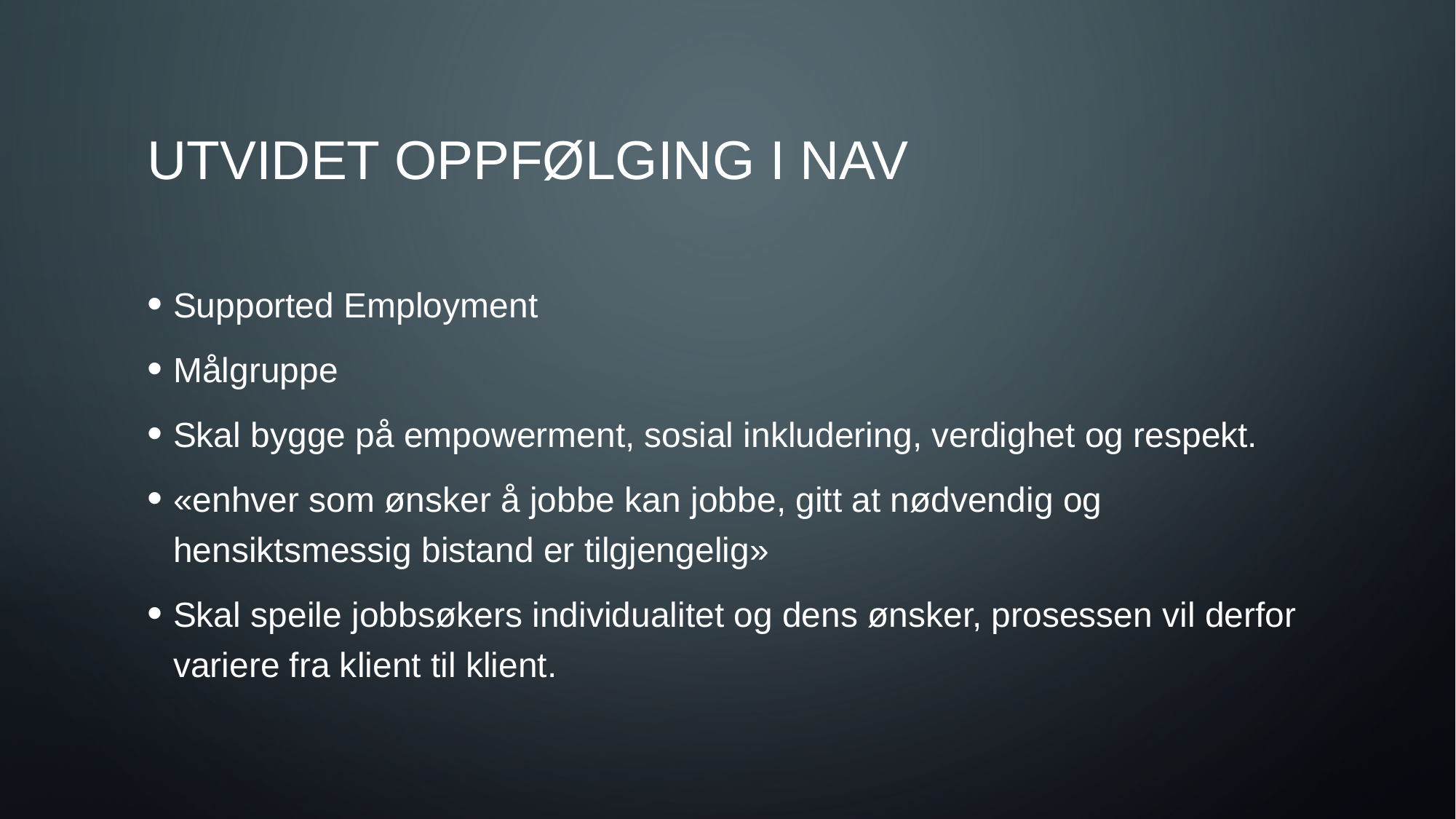

# Utvidet oppfølging i NAV
Supported Employment
Målgruppe
Skal bygge på empowerment, sosial inkludering, verdighet og respekt.
«enhver som ønsker å jobbe kan jobbe, gitt at nødvendig og hensiktsmessig bistand er tilgjengelig»
Skal speile jobbsøkers individualitet og dens ønsker, prosessen vil derfor variere fra klient til klient.